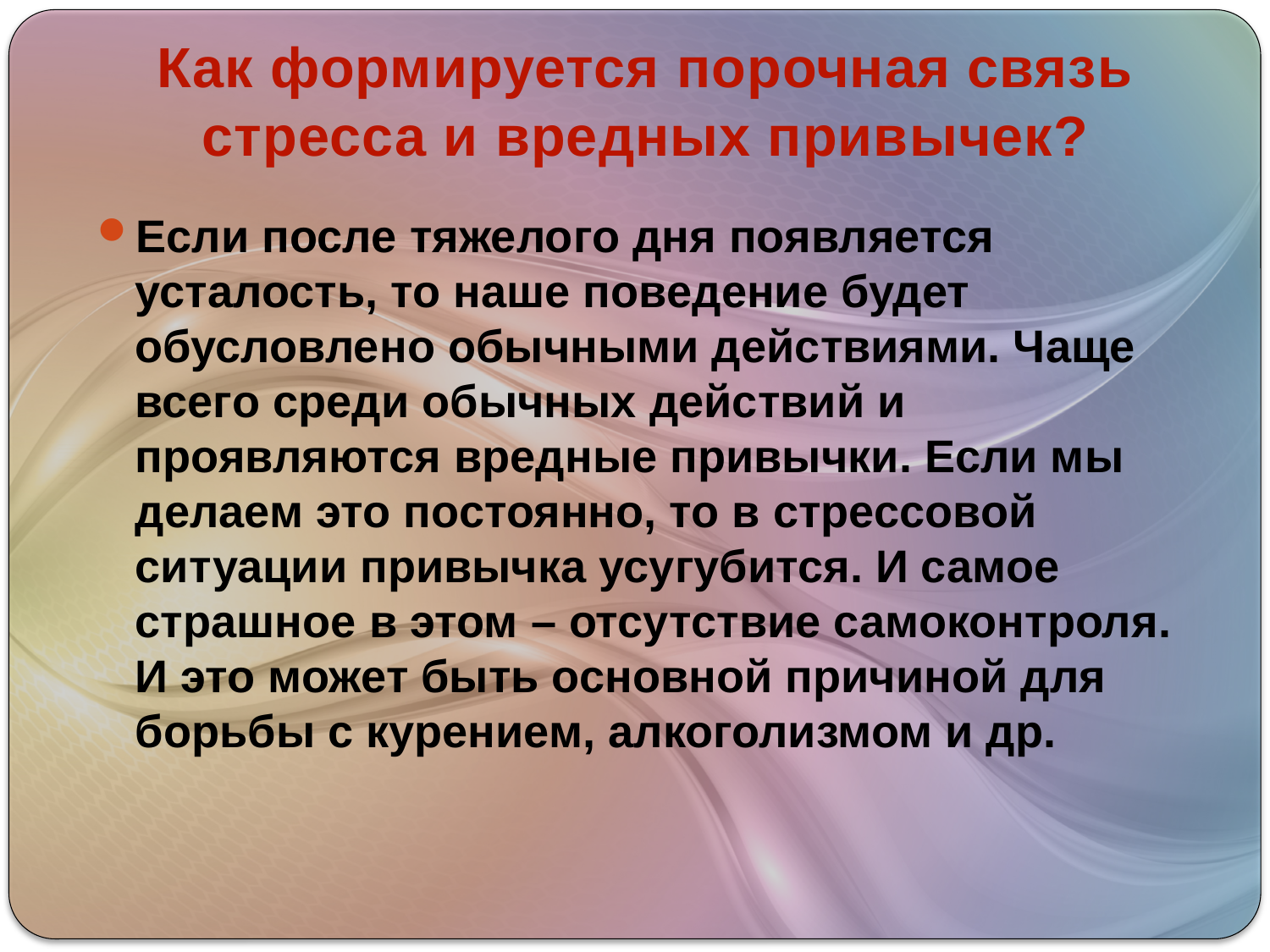

# Как формируется порочная связь стресса и вредных привычек?
Если после тяжелого дня появляется усталость, то наше поведение будет обусловлено обычными действиями. Чаще всего среди обычных действий и проявляются вредные привычки. Если мы делаем это постоянно, то в стрессовой ситуации привычка усугубится. И самое страшное в этом – отсутствие самоконтроля. И это может быть основной причиной для борьбы с курением, алкоголизмом и др.